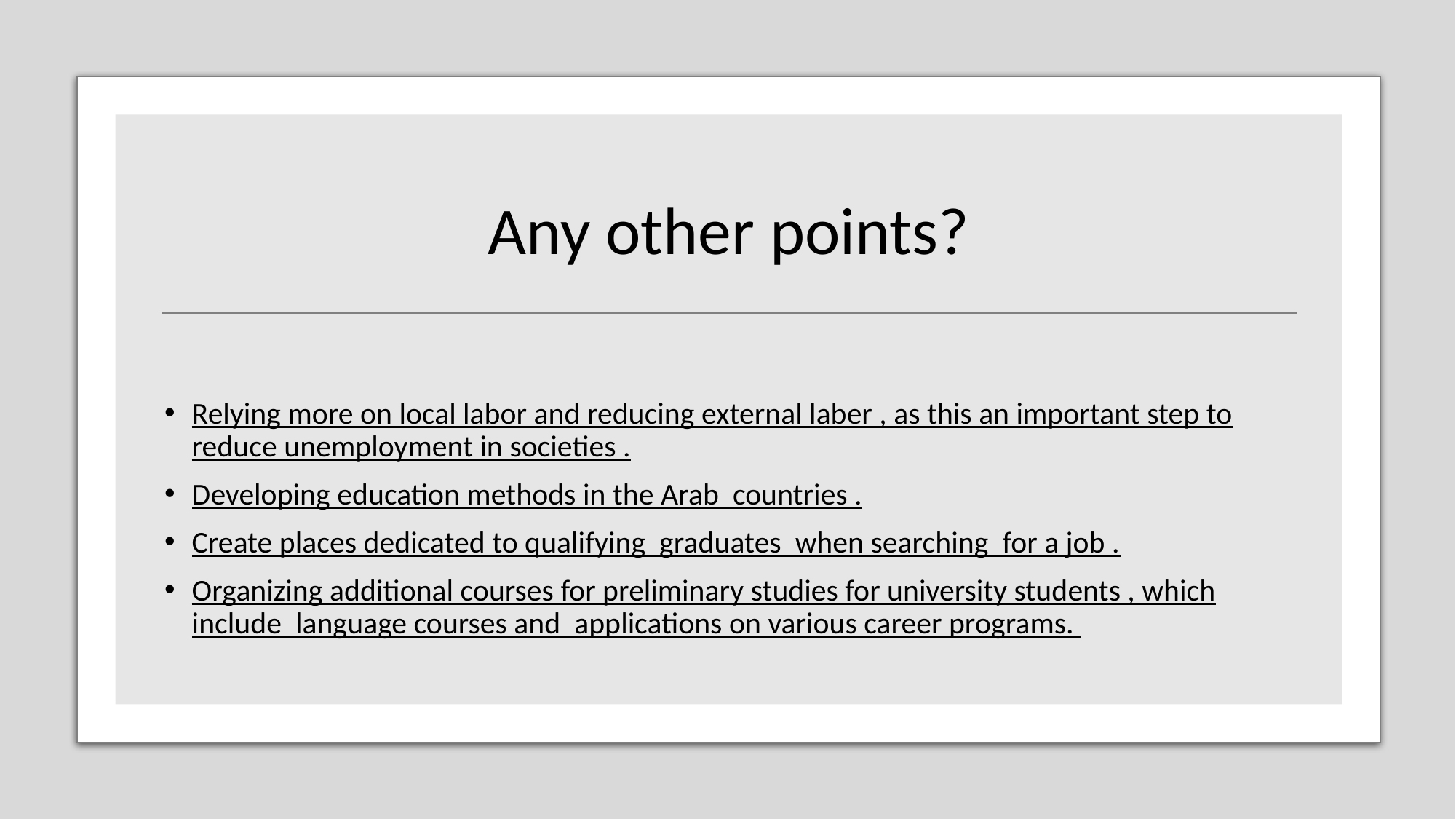

# Any other points?

Relying more on local labor and reducing external laber , as this an important step to reduce unemployment in societies .
Developing education methods in the Arab  countries .
Create places dedicated to qualifying  graduates  when searching  for a job .
Organizing additional courses for preliminary studies for university students , which include  language courses and  applications on various career programs.